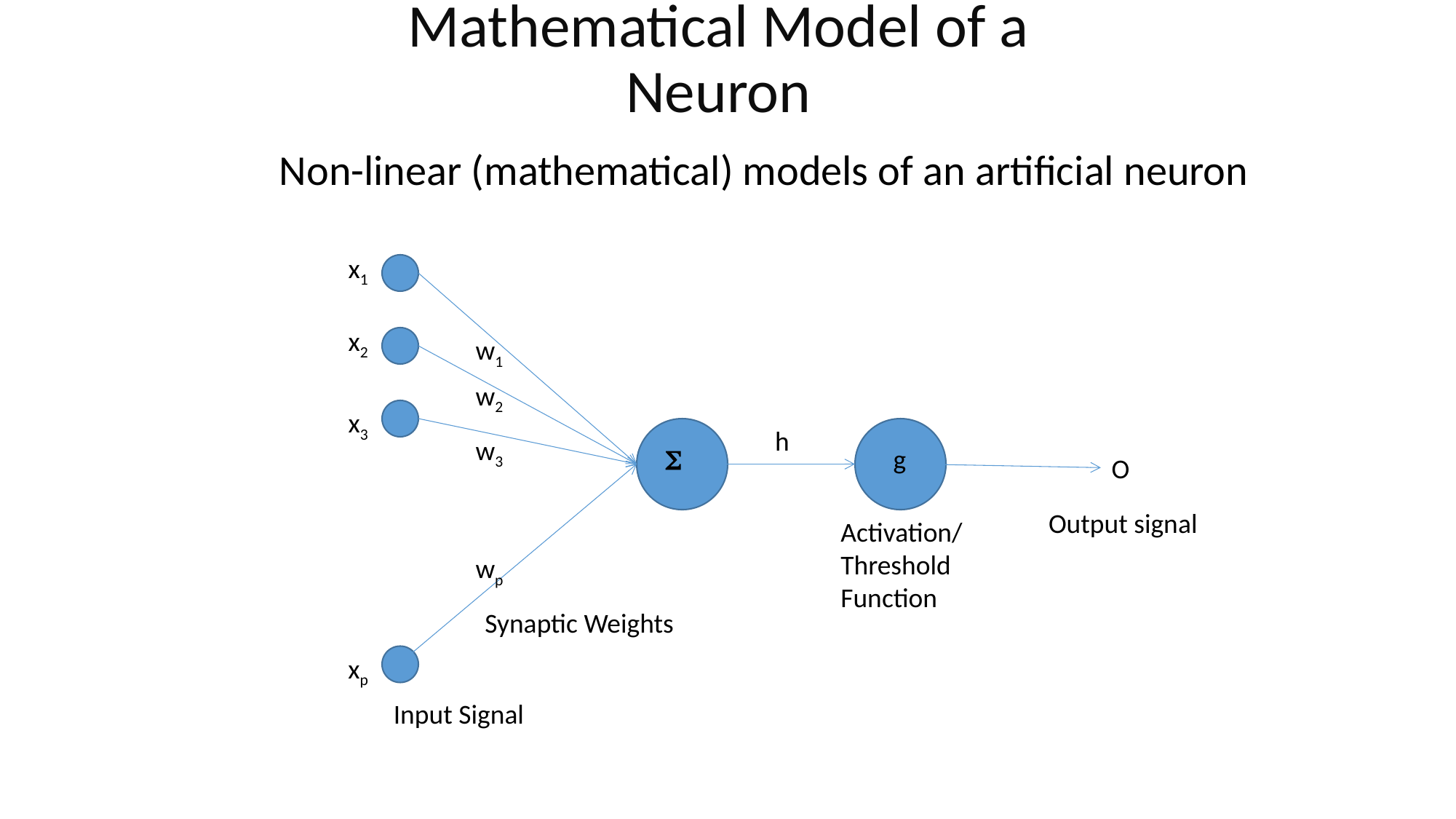

# Mathematical Model of a Neuron
Non-linear (mathematical) models of an artificial neuron
x1

x2

w1
w2
x3

h

w3
Σ
g
O
Output signal
Activation/
Threshold
Function
wp
Synaptic Weights
xp

Input Signal